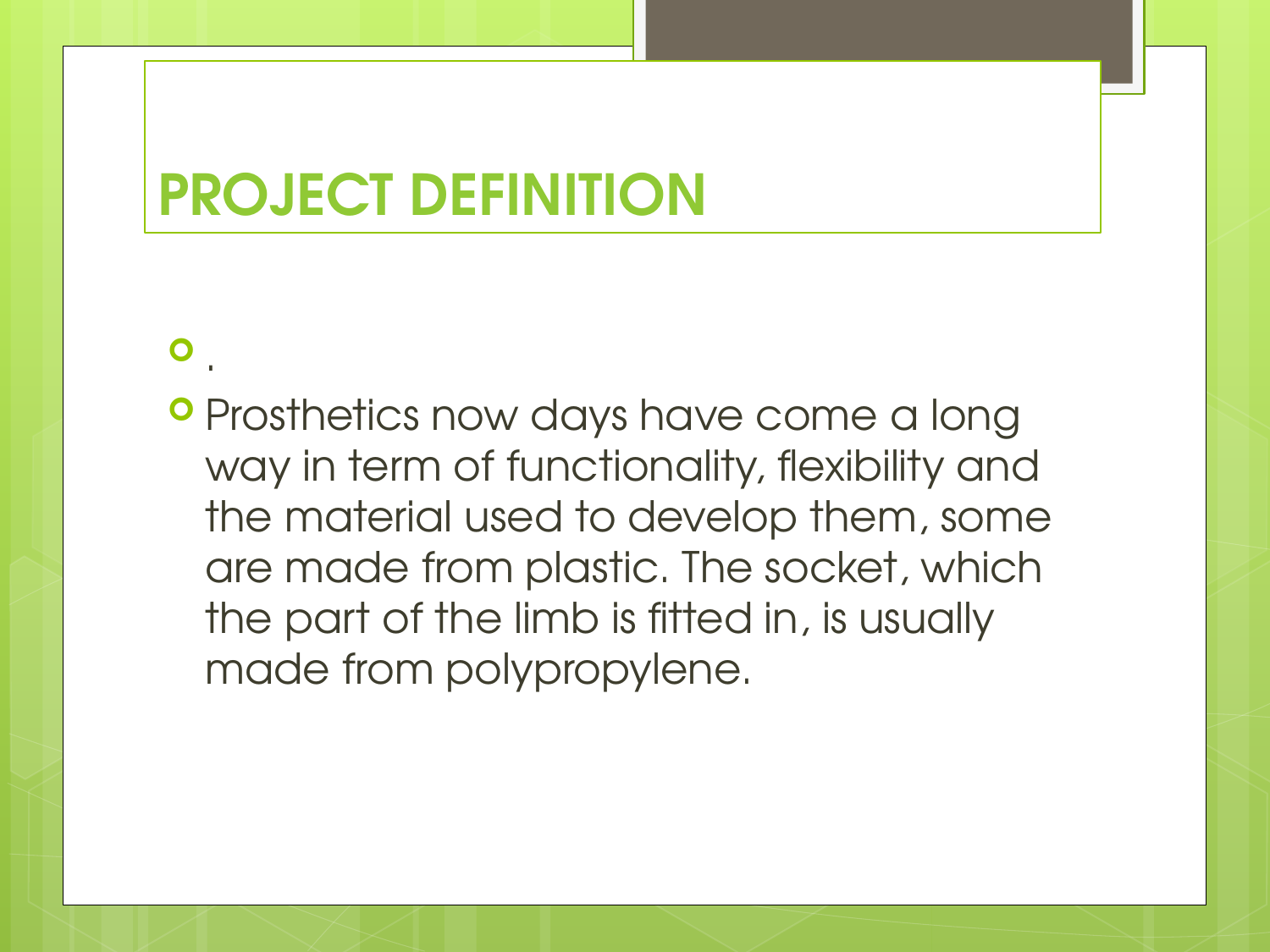

# Project Definition
.
Prosthetics now days have come a long way in term of functionality, flexibility and the material used to develop them, some are made from plastic. The socket, which the part of the limb is fitted in, is usually made from polypropylene.